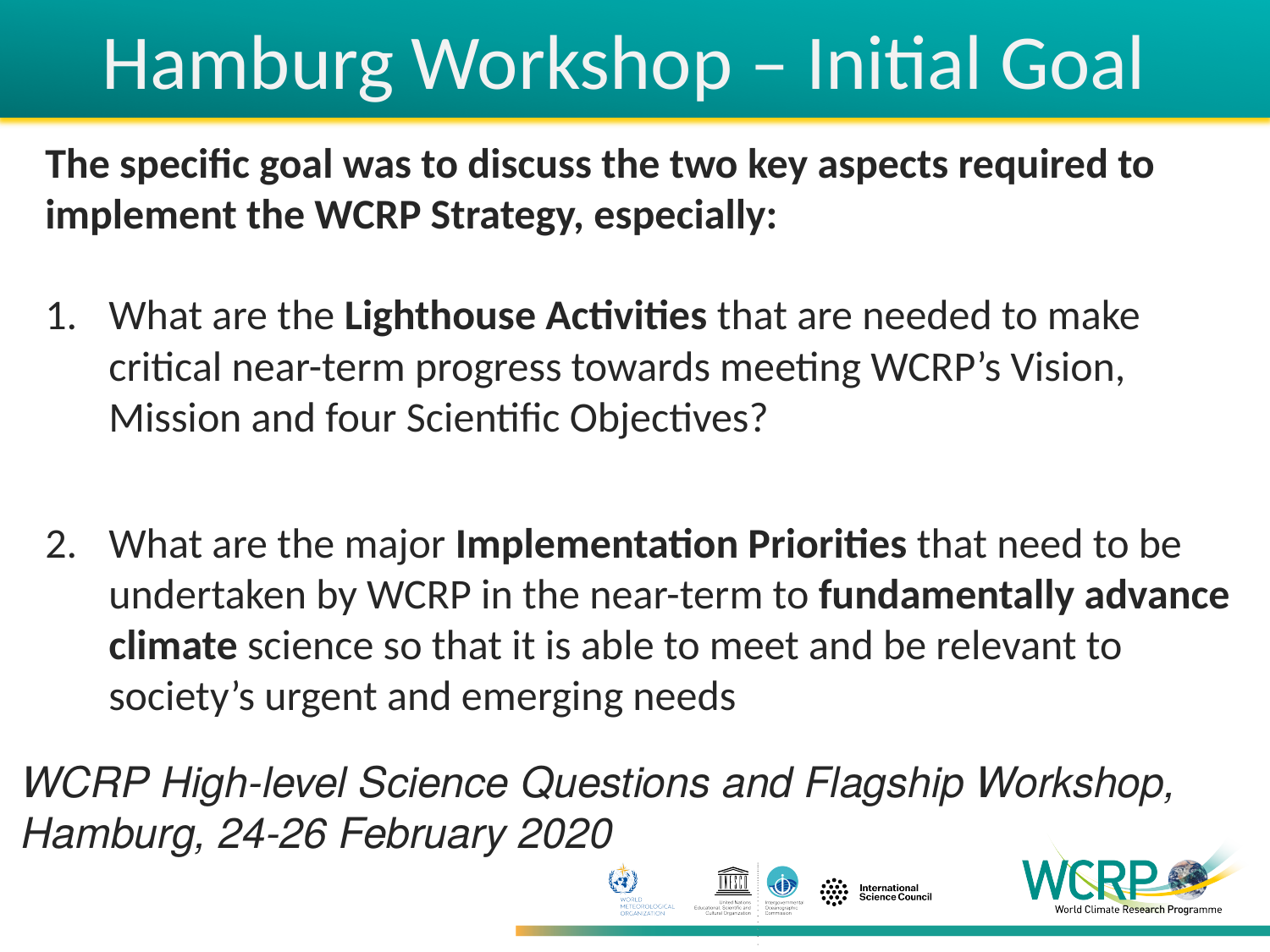

# Hamburg Workshop – Initial Goal
The specific goal was to discuss the two key aspects required to implement the WCRP Strategy, especially:

What are the Lighthouse Activities that are needed to make critical near-term progress towards meeting WCRP’s Vision, Mission and four Scientific Objectives?

What are the major Implementation Priorities that need to be undertaken by WCRP in the near-term to fundamentally advance climate science so that it is able to meet and be relevant to society’s urgent and emerging needs

WCRP High-level Science Questions and Flagship Workshop, Hamburg, 24-26 February 2020